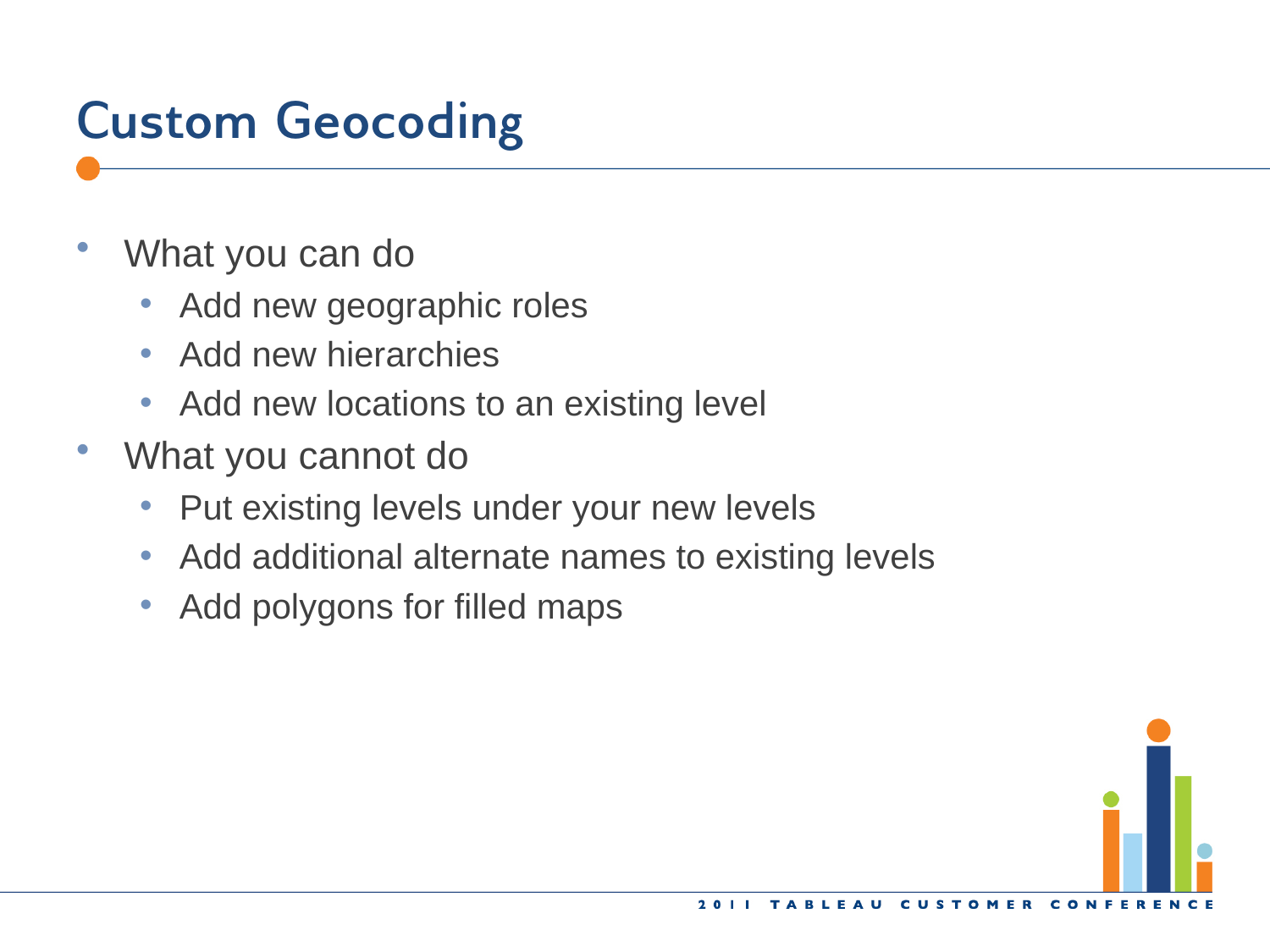

# Custom Geocoding
What you can do
Add new geographic roles
Add new hierarchies
Add new locations to an existing level
What you cannot do
Put existing levels under your new levels
Add additional alternate names to existing levels
Add polygons for filled maps